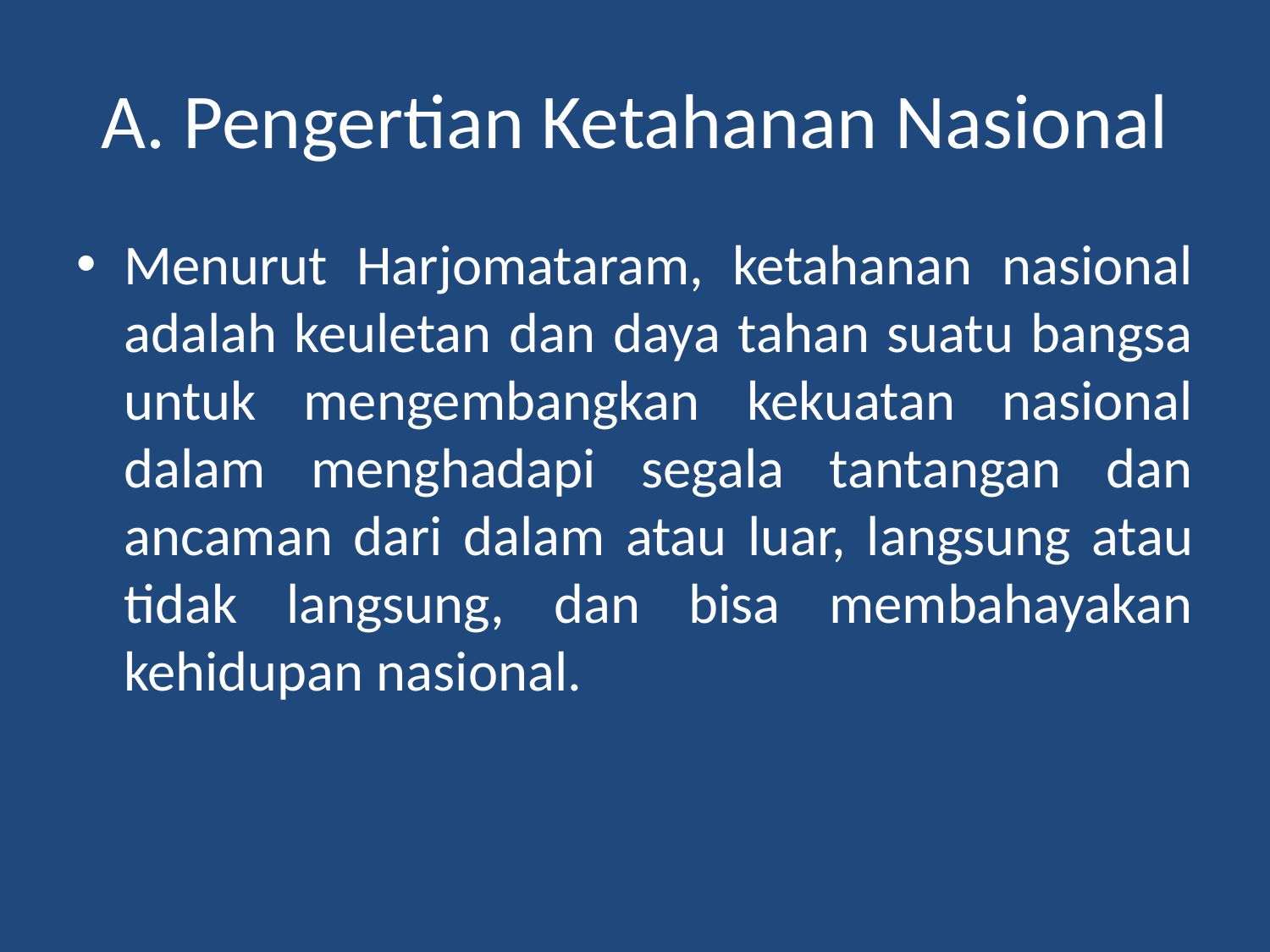

# A. Pengertian Ketahanan Nasional
Menurut Harjomataram, ketahanan nasional adalah keuletan dan daya tahan suatu bangsa untuk mengembangkan kekuatan nasional dalam menghadapi segala tantangan dan ancaman dari dalam atau luar, langsung atau tidak langsung, dan bisa membahayakan kehidupan nasional.